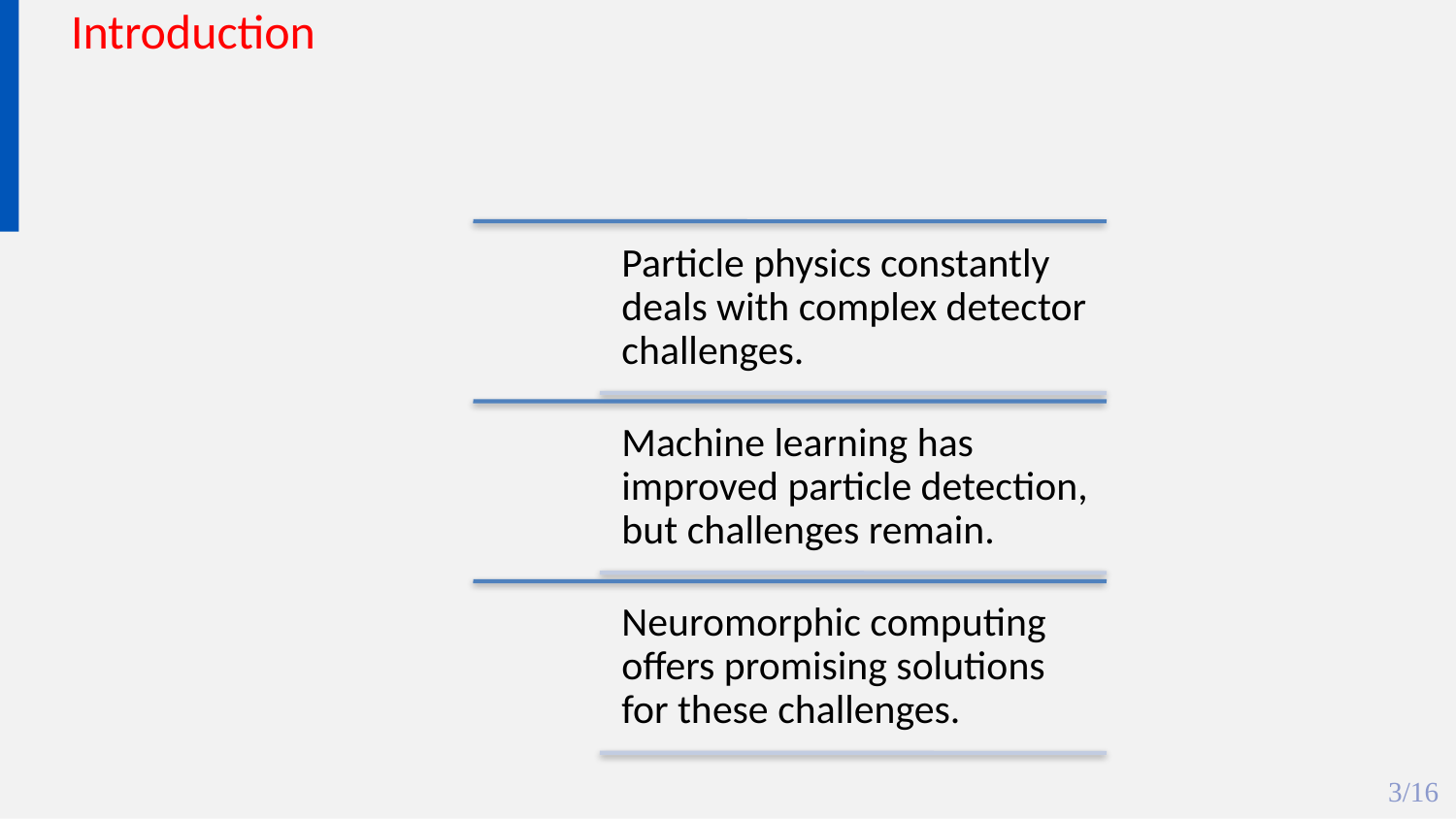

Introduction

Particle physics constantly deals with complex detector challenges.

Machine learning has improved particle detection, but challenges remain.

Neuromorphic computing offers promising solutions for these challenges.
3/16
3